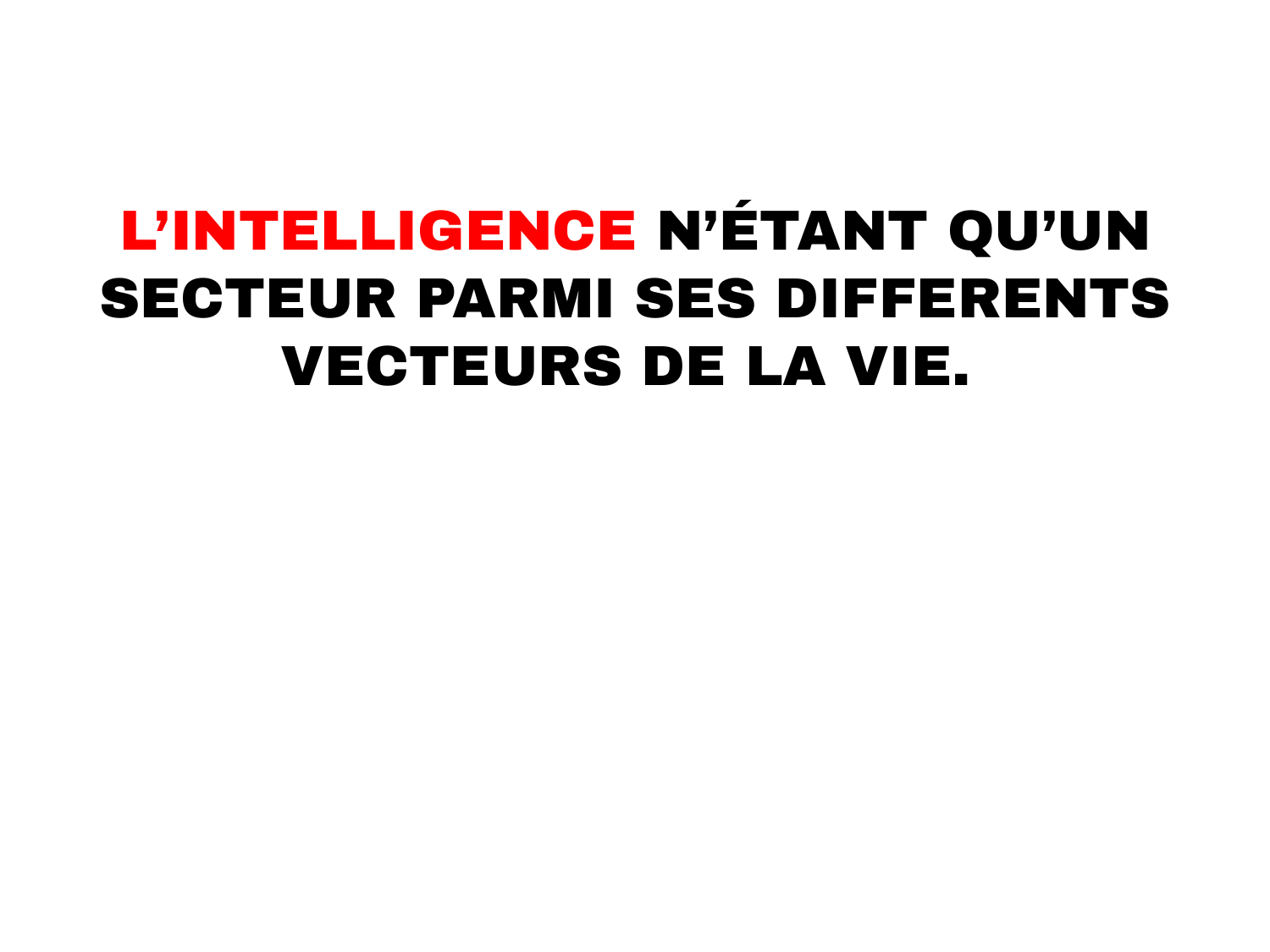

L’INTELLIGENCE N’ÉTANT QU’UN SECTEUR PARMI SES DIFFERENTS VECTEURS DE LA VIE.